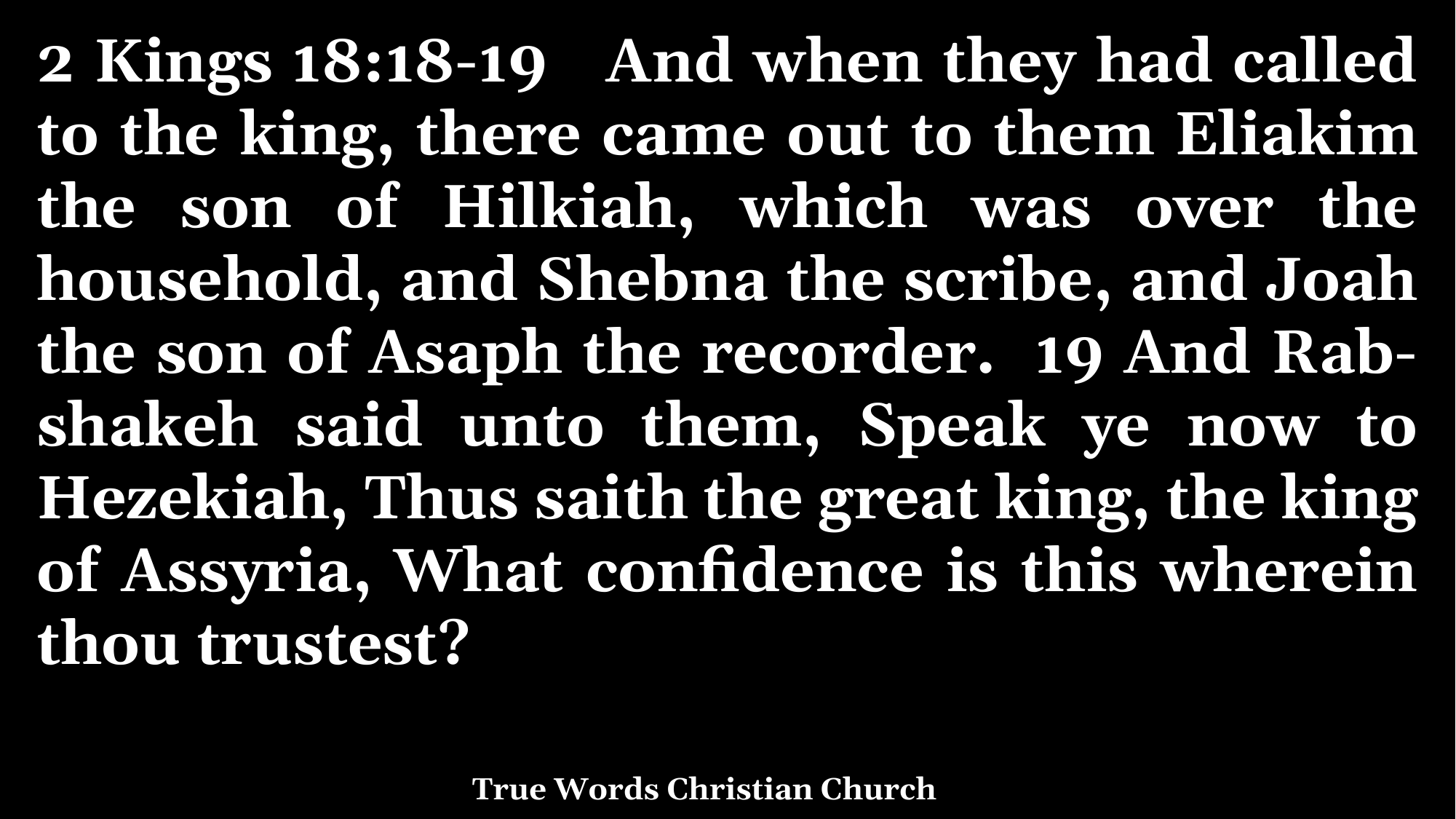

2 Kings 18:18-19   And when they had called to the king, there came out to them Eliakim the son of Hilkiah, which was over the household, and Shebna the scribe, and Joah the son of Asaph the recorder.  19 And Rab-shakeh said unto them, Speak ye now to Hezekiah, Thus saith the great king, the king of Assyria, What confidence is this wherein thou trustest?
True Words Christian Church